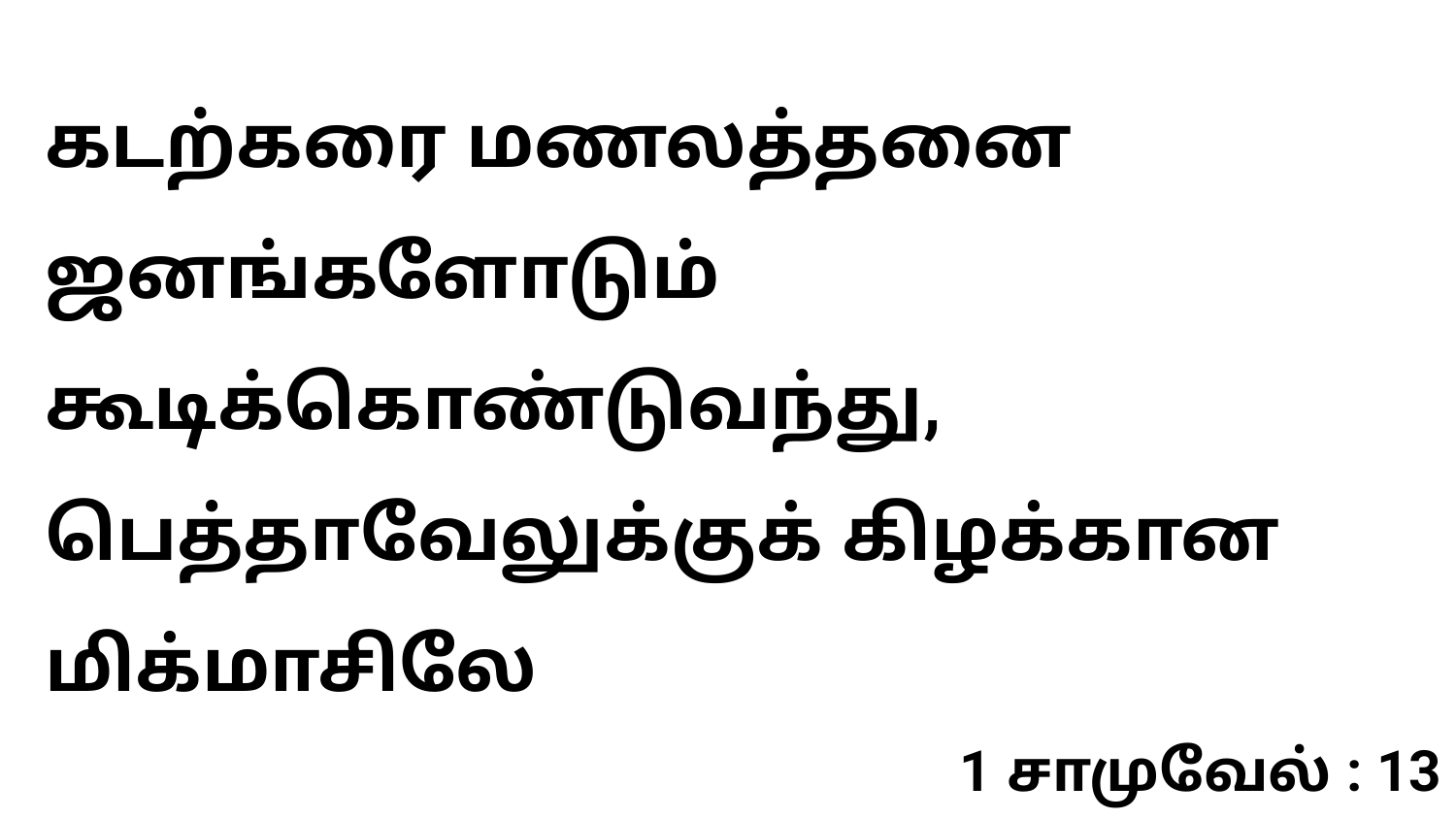

கடற்கரை மணலத்தனை ஜனங்களோடும் கூடிக்கொண்டுவந்து, பெத்தாவேலுக்குக் கிழக்கான மிக்மாசிலே
1 சாமுவேல் : 13